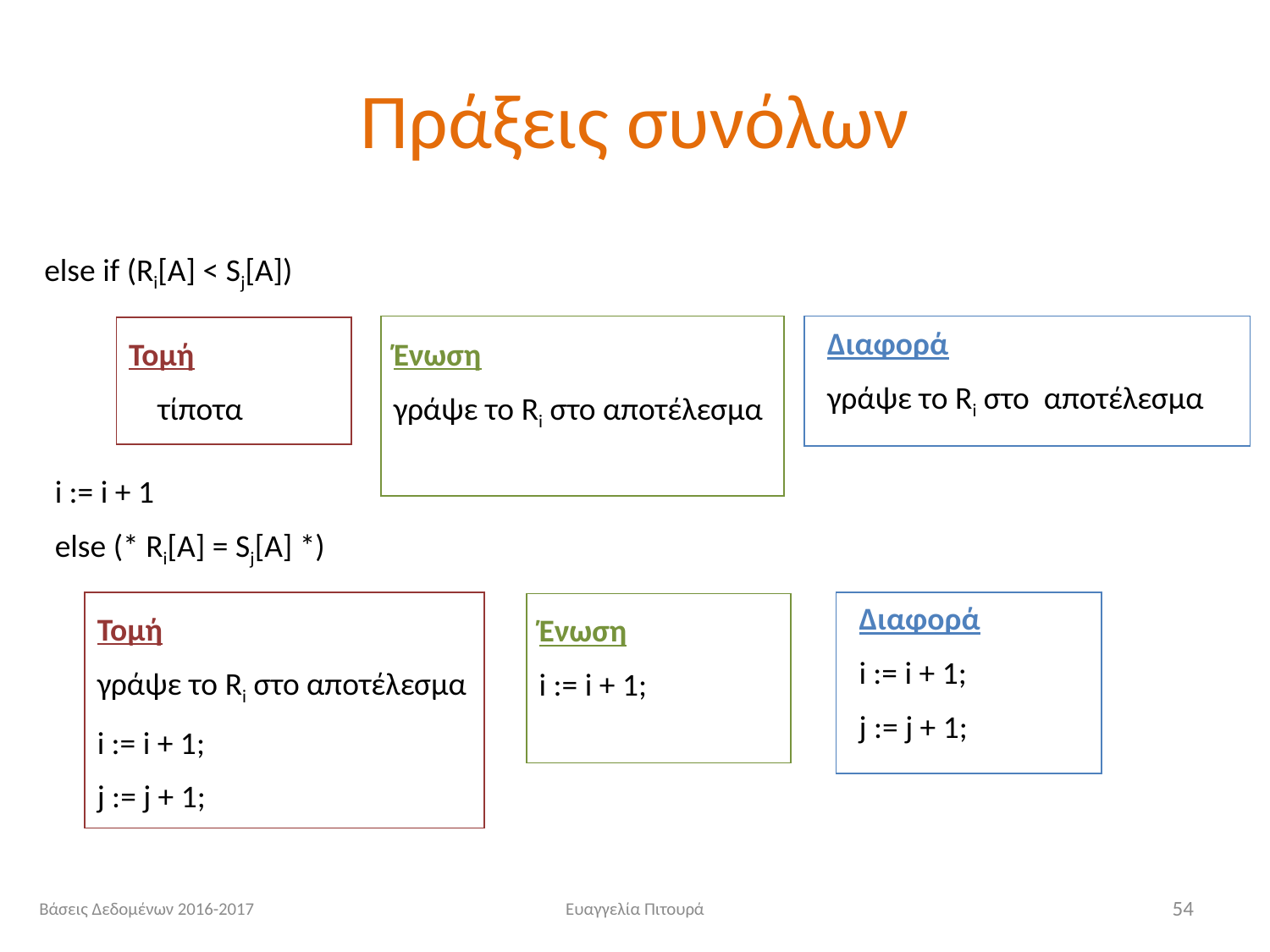

# Πράξεις συνόλων
else if (Ri[A] < Sj[Α])

Τομή
    τίποτα
Διαφορά
γράψε το Ri στο  αποτέλεσμα
Ένωση
γράψε το Ri στο αποτέλεσμα
i := i + 1
else (* Ri[A] = Sj[Α] *)

Διαφορά
i := i + 1;
j := j + 1;

Ένωση
i := i + 1;

Τομή
γράψε το Ri στο αποτέλεσμα
i := i + 1;
j := j + 1;
Βάσεις Δεδομένων 2016-2017
Ευαγγελία Πιτουρά
54